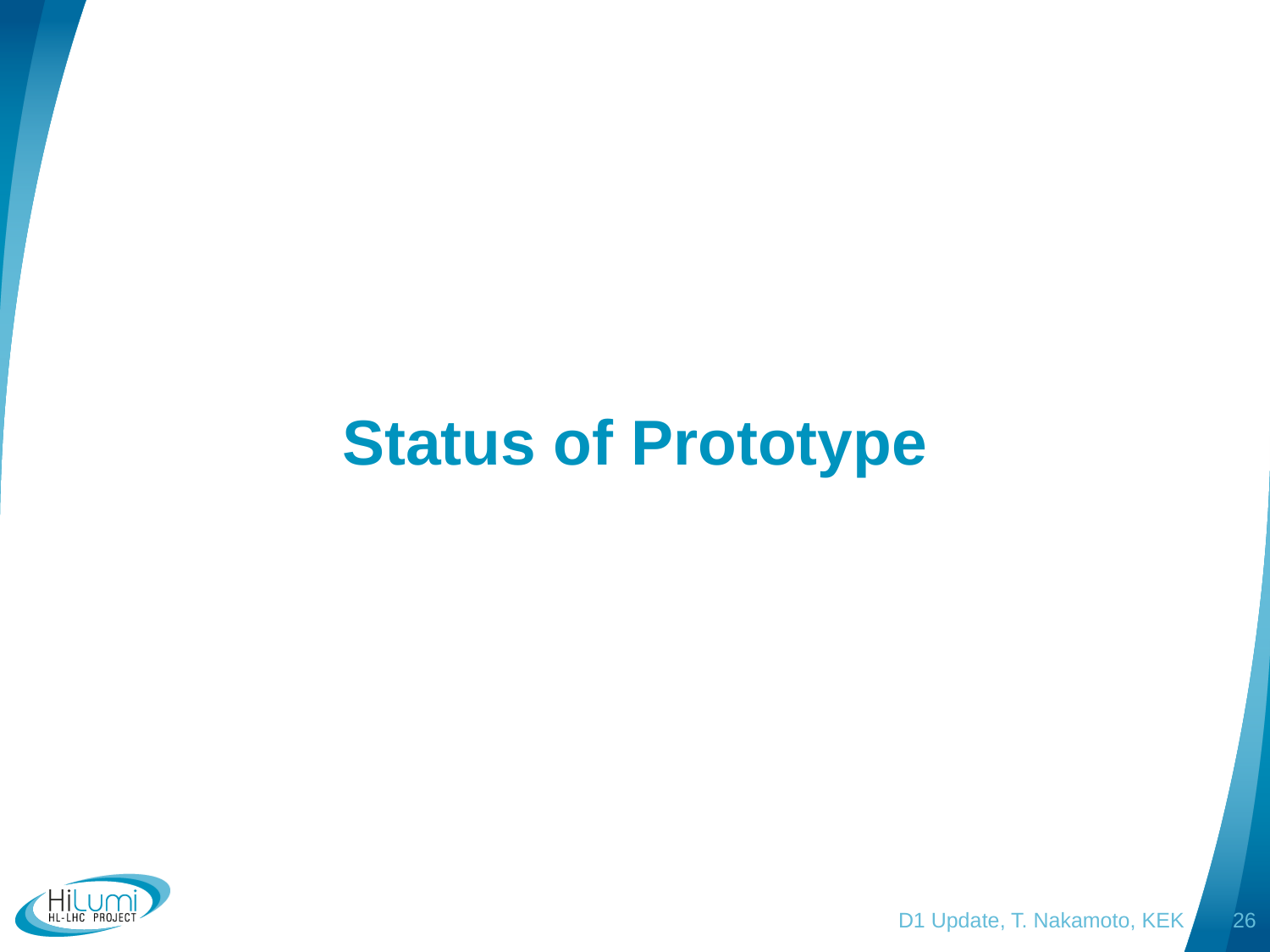

# Status of Prototype
D1 Update, T. Nakamoto, KEK
26